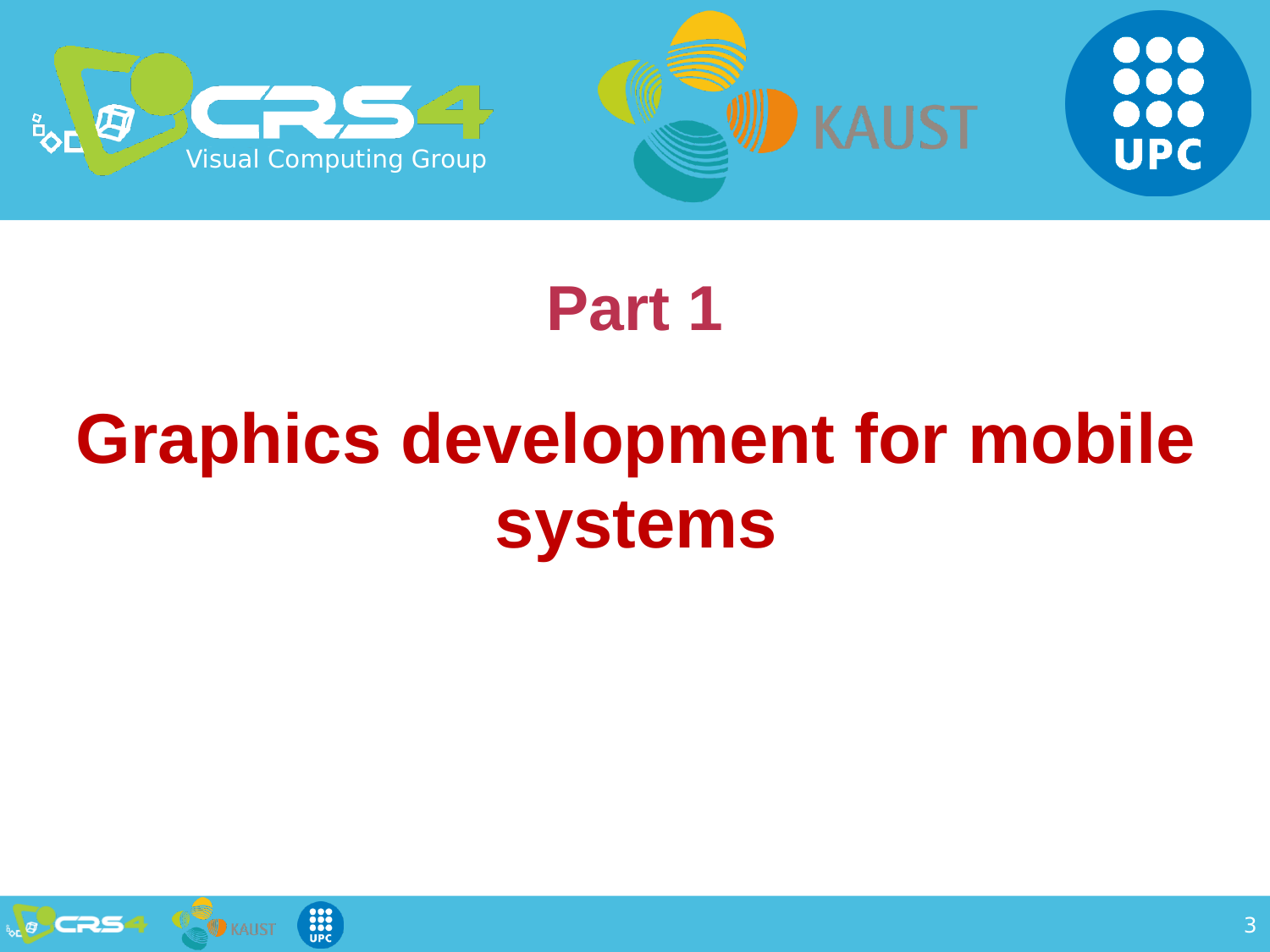

# Part 1
Graphics development for mobile systems
3